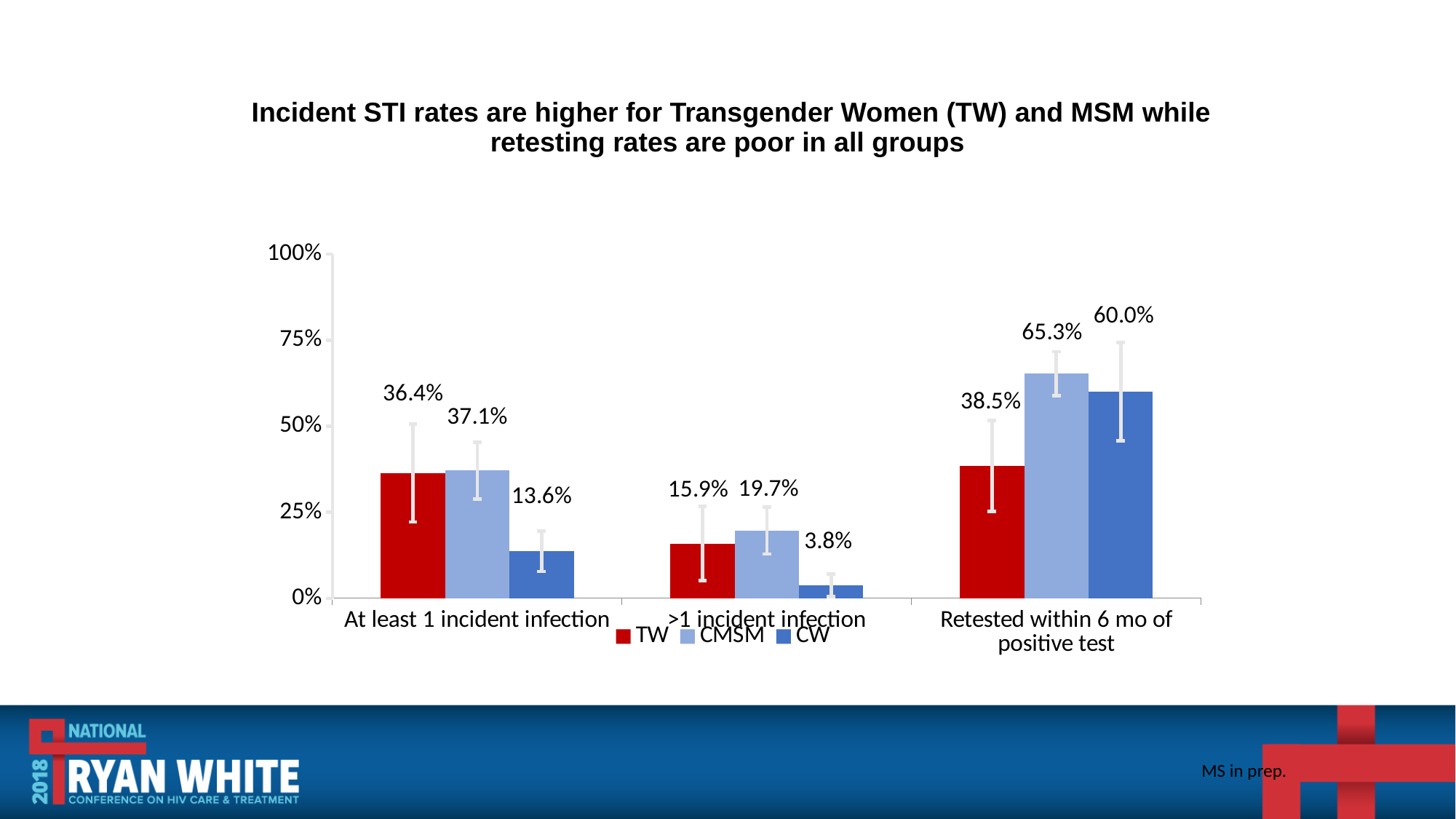

# Incident STI rates are higher for Transgender Women (TW) and MSM while retesting rates are poor in all groups

### Chart

| Category | TW | CMSM | CW |
|---|---|---|---|
| At least 1 incident infection | 0.363636363636364 | 0.371212121212121 | 0.136363636363636 |
| >1 incident infection | 0.159090909090909 | 0.196969696969697 | 0.0378787878787879 |
| Retested within 6 mo of positive test | 0.384615384615385 | 0.652582159624413 | 0.6 |
MS in prep.